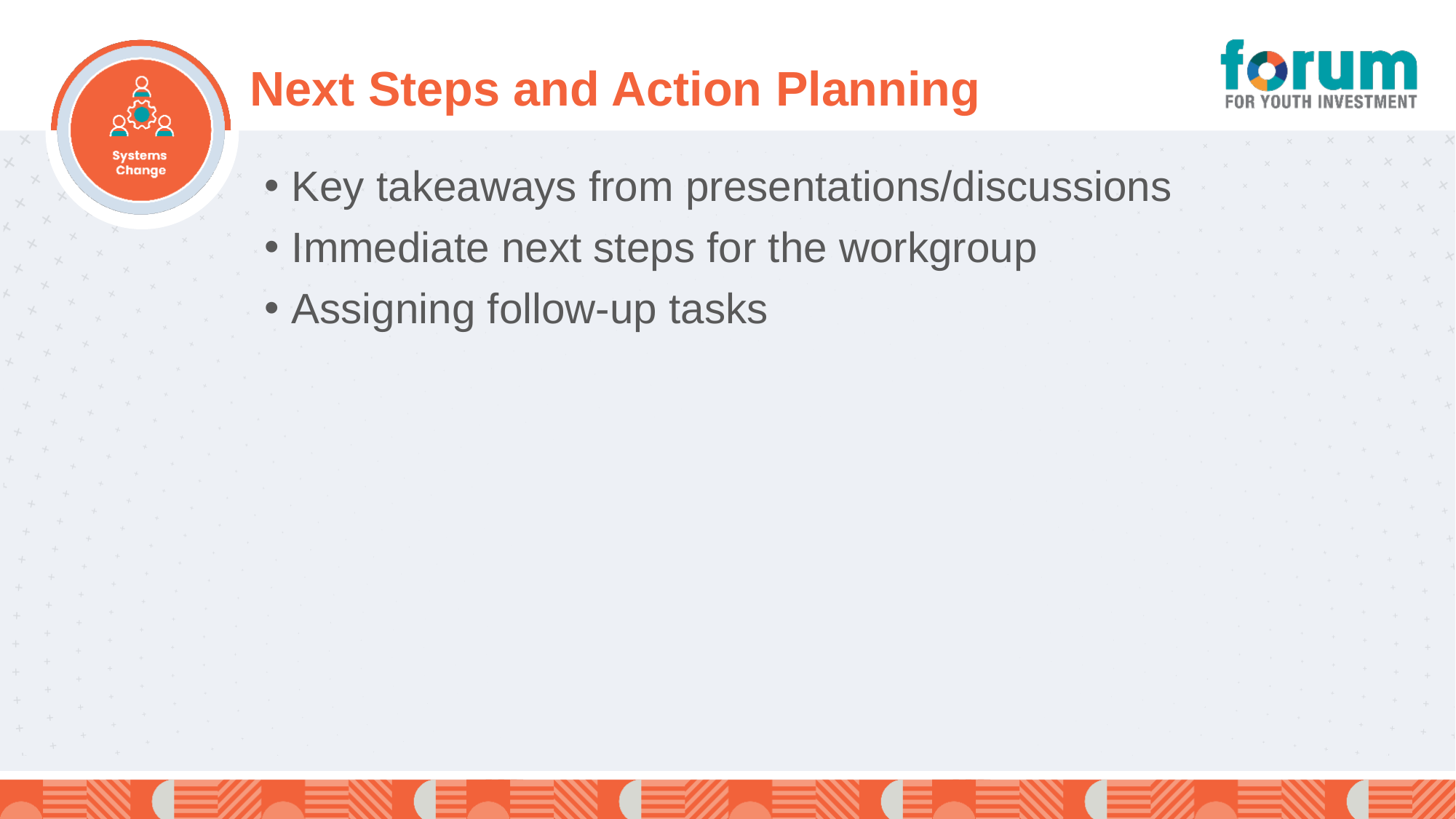

# Next Steps and Action Planning
Key takeaways from presentations/discussions
Immediate next steps for the workgroup
Assigning follow-up tasks